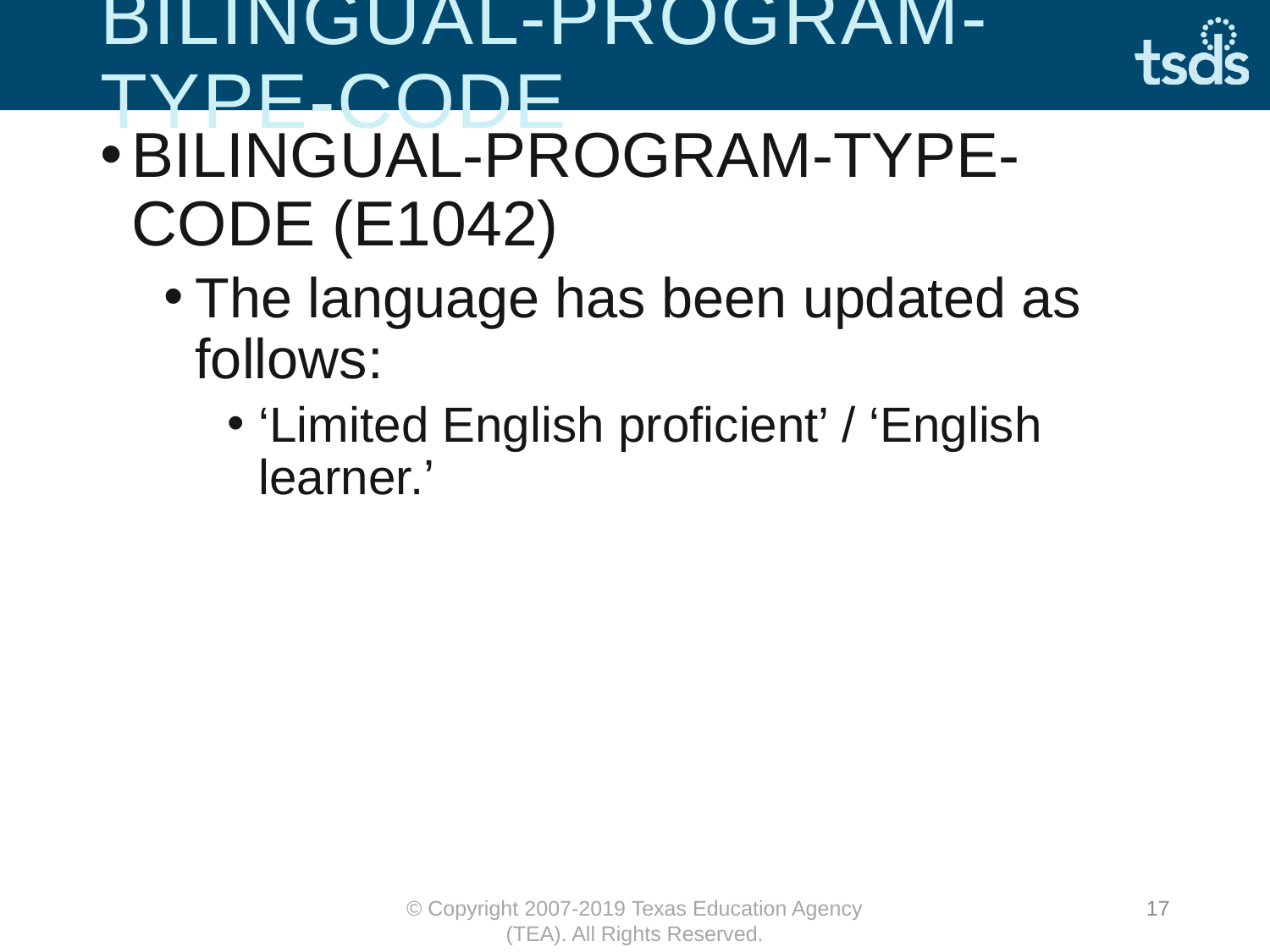

# BILINGUAL-PROGRAM-TYPE-CODE
BILINGUAL-PROGRAM-TYPE-CODE (E1042)
The language has been updated as follows:
‘Limited English proficient’ / ‘English learner.’
17